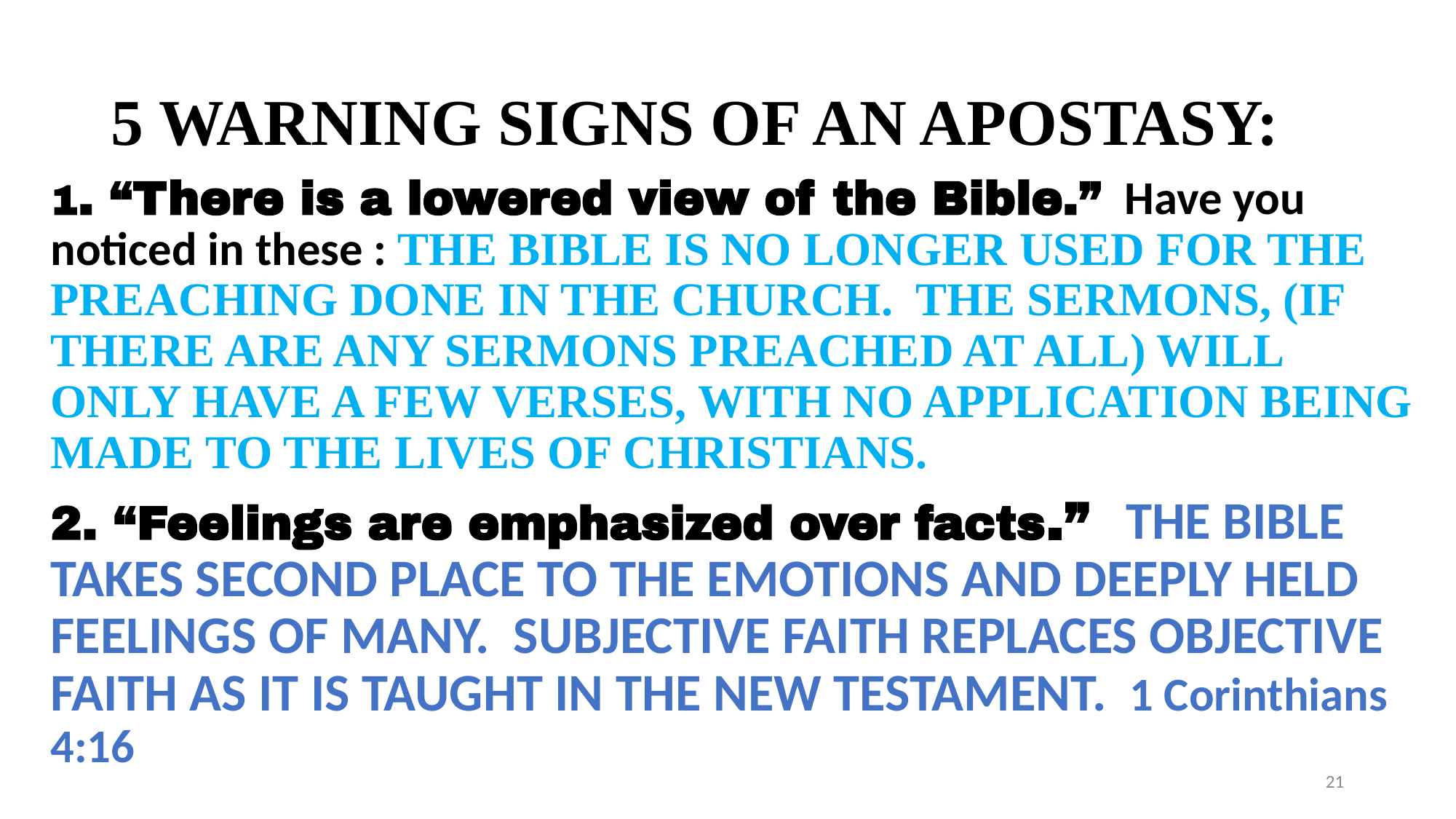

# 5 WARNING SIGNS OF AN APOSTASY:
1. “There is a lowered view of the Bible.”  Have you noticed in these : THE BIBLE IS NO LONGER USED FOR THE PREACHING DONE IN THE CHURCH.  THE SERMONS, (IF THERE ARE ANY SERMONS PREACHED AT ALL) WILL ONLY HAVE A FEW VERSES, WITH NO APPLICATION BEING MADE TO THE LIVES OF CHRISTIANS.
2. “Feelings are emphasized over facts.”  THE BIBLE TAKES SECOND PLACE TO THE EMOTIONS AND DEEPLY HELD FEELINGS OF MANY.  SUBJECTIVE FAITH REPLACES OBJECTIVE FAITH AS IT IS TAUGHT IN THE NEW TESTAMENT.  1 Corinthians 4:16

21